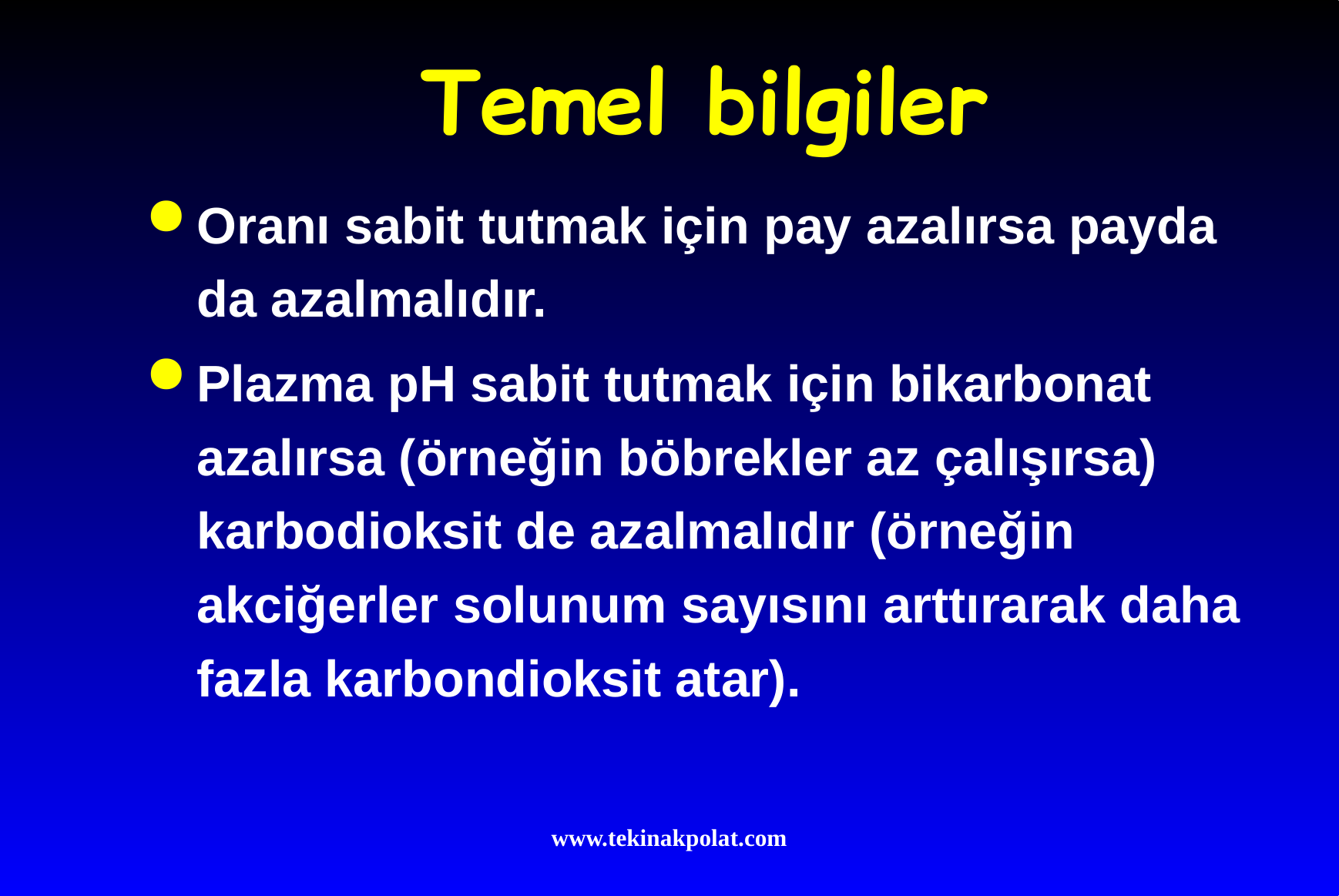

# Temel bilgiler
Oranı sabit tutmak için pay azalırsa payda da azalmalıdır.
Plazma pH sabit tutmak için bikarbonat azalırsa (örneğin böbrekler az çalışırsa) karbodioksit de azalmalıdır (örneğin akciğerler solunum sayısını arttırarak daha fazla karbondioksit atar).

www.tekinakpolat.com